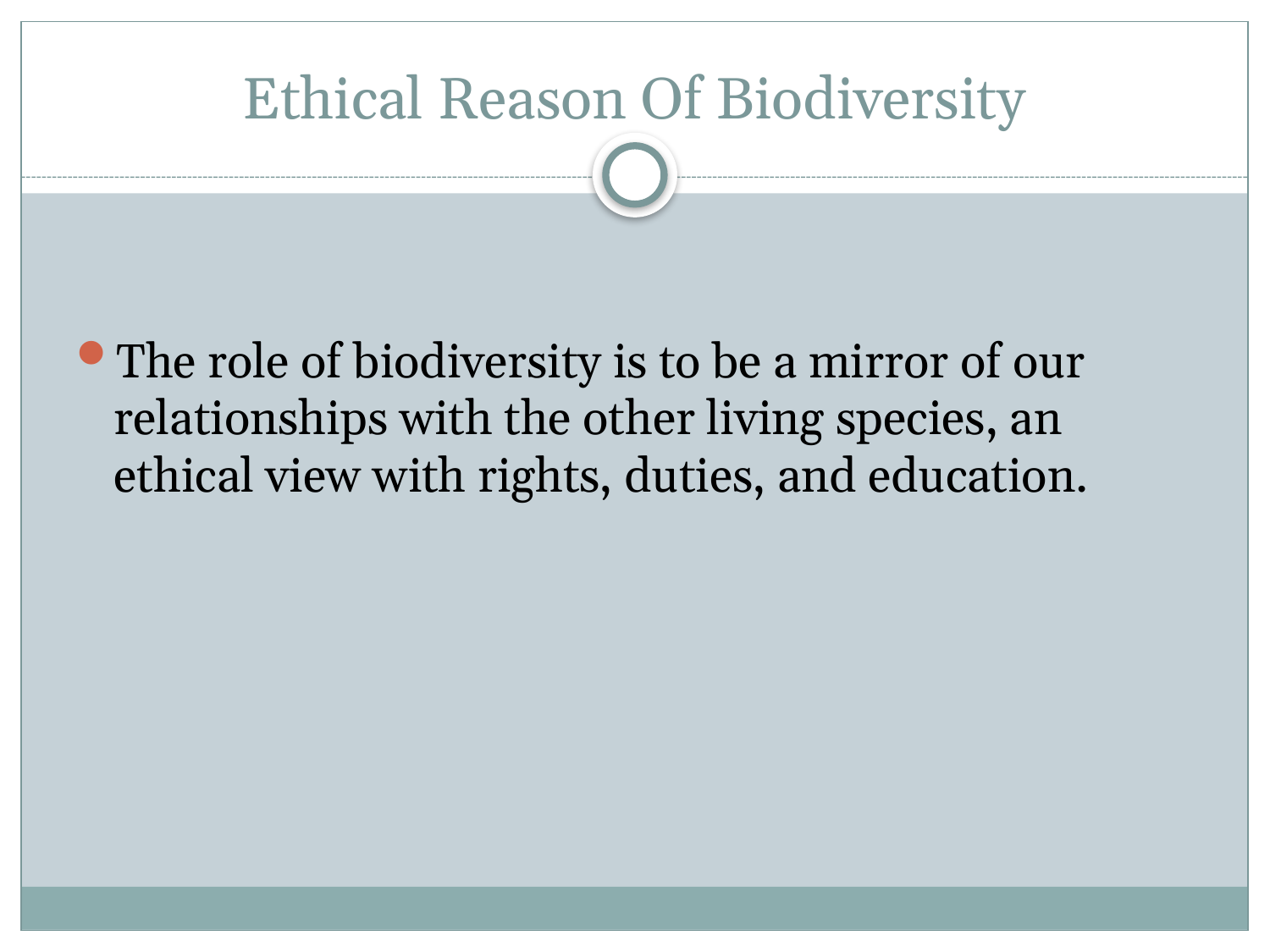

# Ethical Reason Of Biodiversity
The role of biodiversity is to be a mirror of our relationships with the other living species, an ethical view with rights, duties, and education.